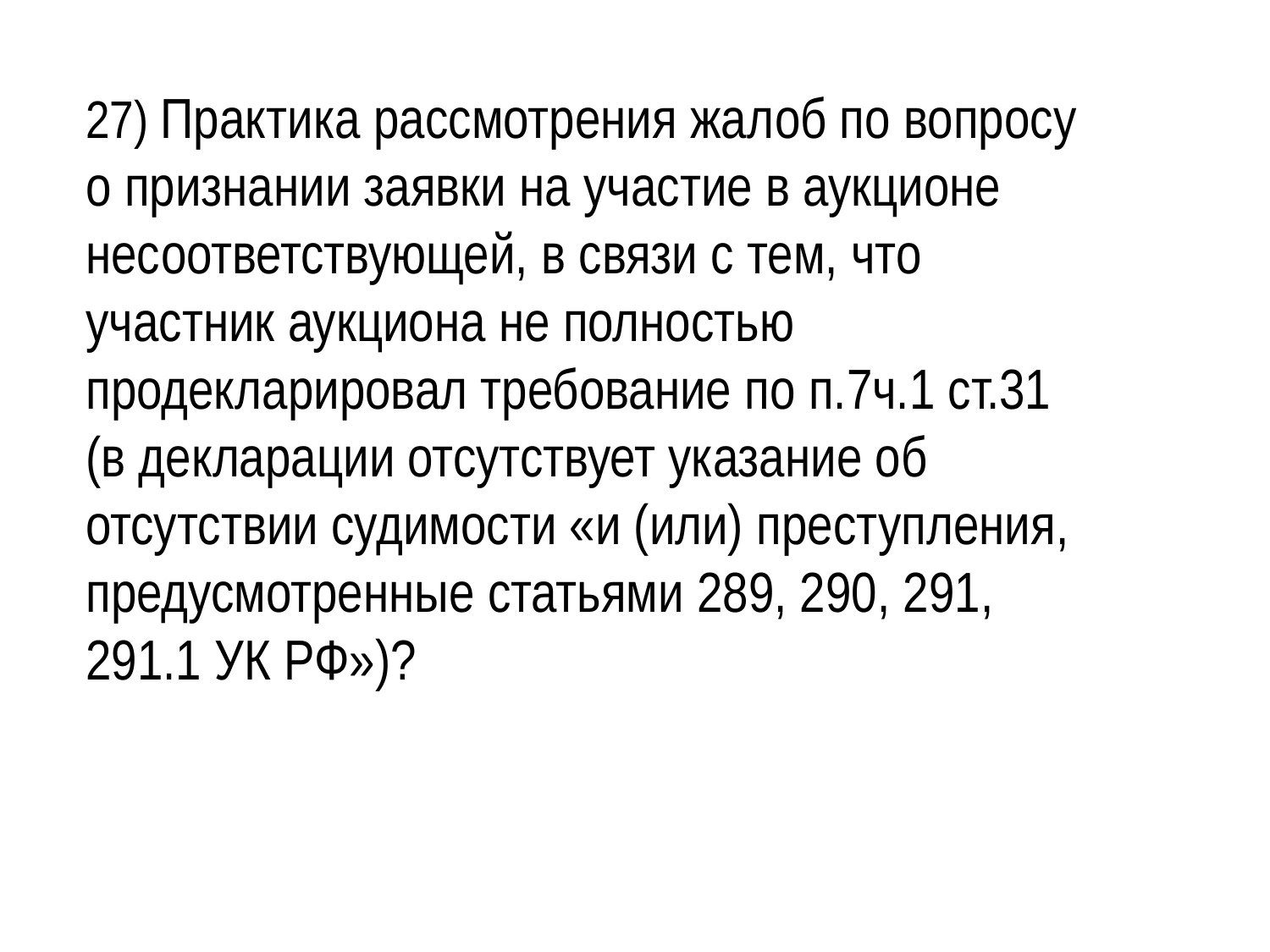

27) Практика рассмотрения жалоб по вопросу о признании заявки на участие в аукционе несоответствующей, в связи с тем, что участник аукциона не полностью продекларировал требование по п.7ч.1 ст.31 (в декларации отсутствует указание об отсутствии судимости «и (или) преступления, предусмотренные статьями 289, 290, 291, 291.1 УК РФ»)?